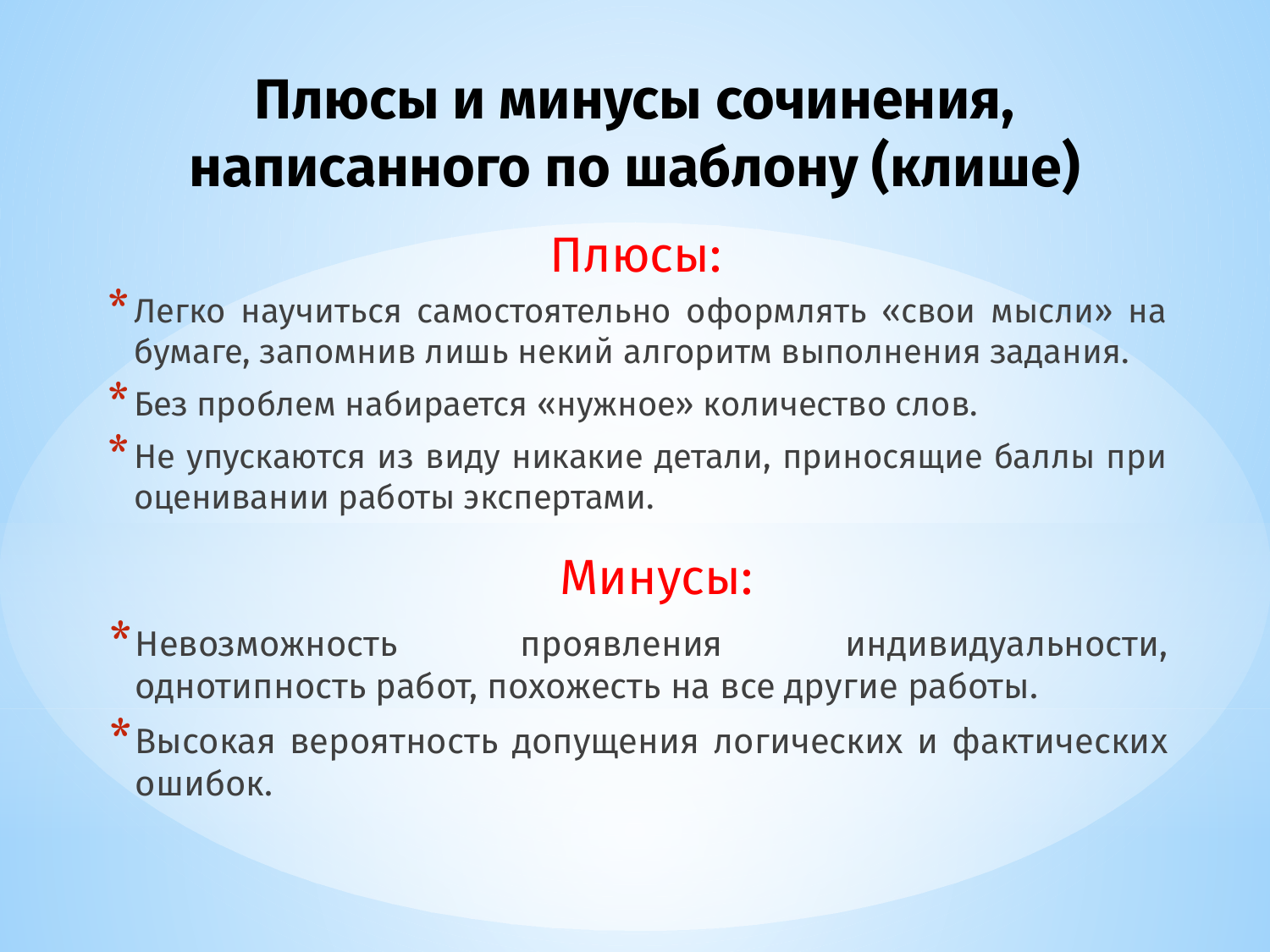

# Плюсы и минусы сочинения, написанного по шаблону (клише)
Плюсы:
Легко научиться самостоятельно оформлять «свои мысли» на бумаге, запомнив лишь некий алгоритм выполнения задания.
Без проблем набирается «нужное» количество слов.
Не упускаются из виду никакие детали, приносящие баллы при оценивании работы экспертами.

Минусы:
Невозможность проявления индивидуальности, однотипность работ, похожесть на все другие работы.
Высокая вероятность допущения логических и фактических ошибок.